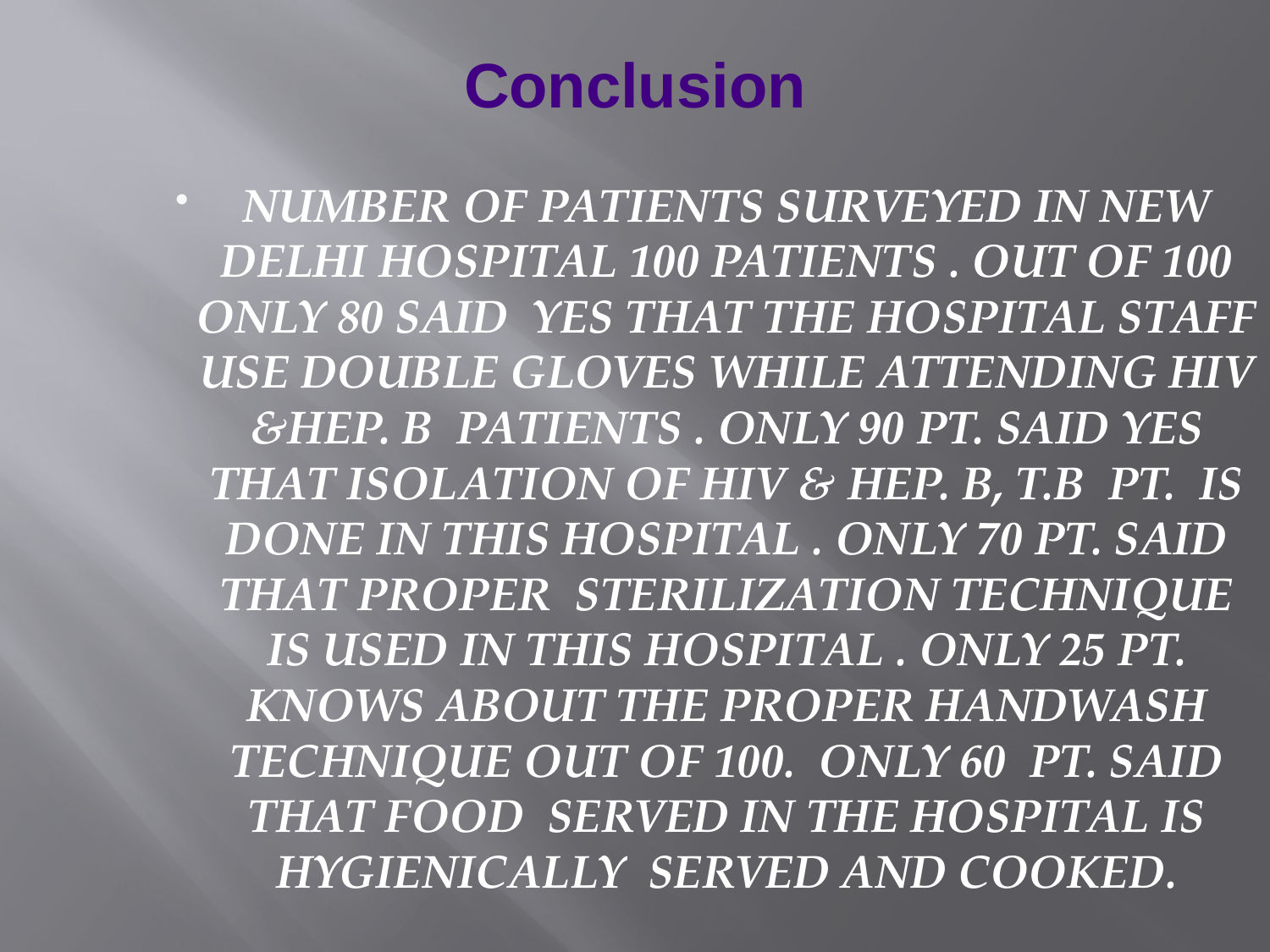

# Conclusion
NUMBER OF PATIENTS SURVEYED IN NEW DELHI HOSPITAL 100 PATIENTS . OUT OF 100 ONLY 80 SAID  YES THAT THE HOSPITAL STAFF USE DOUBLE GLOVES WHILE ATTENDING HIV &HEP. B  PATIENTS . ONLY 90 PT. SAID YES THAT ISOLATION OF HIV & HEP. B, T.B  PT.  IS DONE IN THIS HOSPITAL . ONLY 70 PT. SAID THAT PROPER  STERILIZATION TECHNIQUE IS USED IN THIS HOSPITAL . ONLY 25 PT. KNOWS ABOUT THE PROPER HANDWASH TECHNIQUE OUT OF 100.  ONLY 60  PT. SAID THAT FOOD  SERVED IN THE HOSPITAL IS HYGIENICALLY  SERVED AND COOKED.